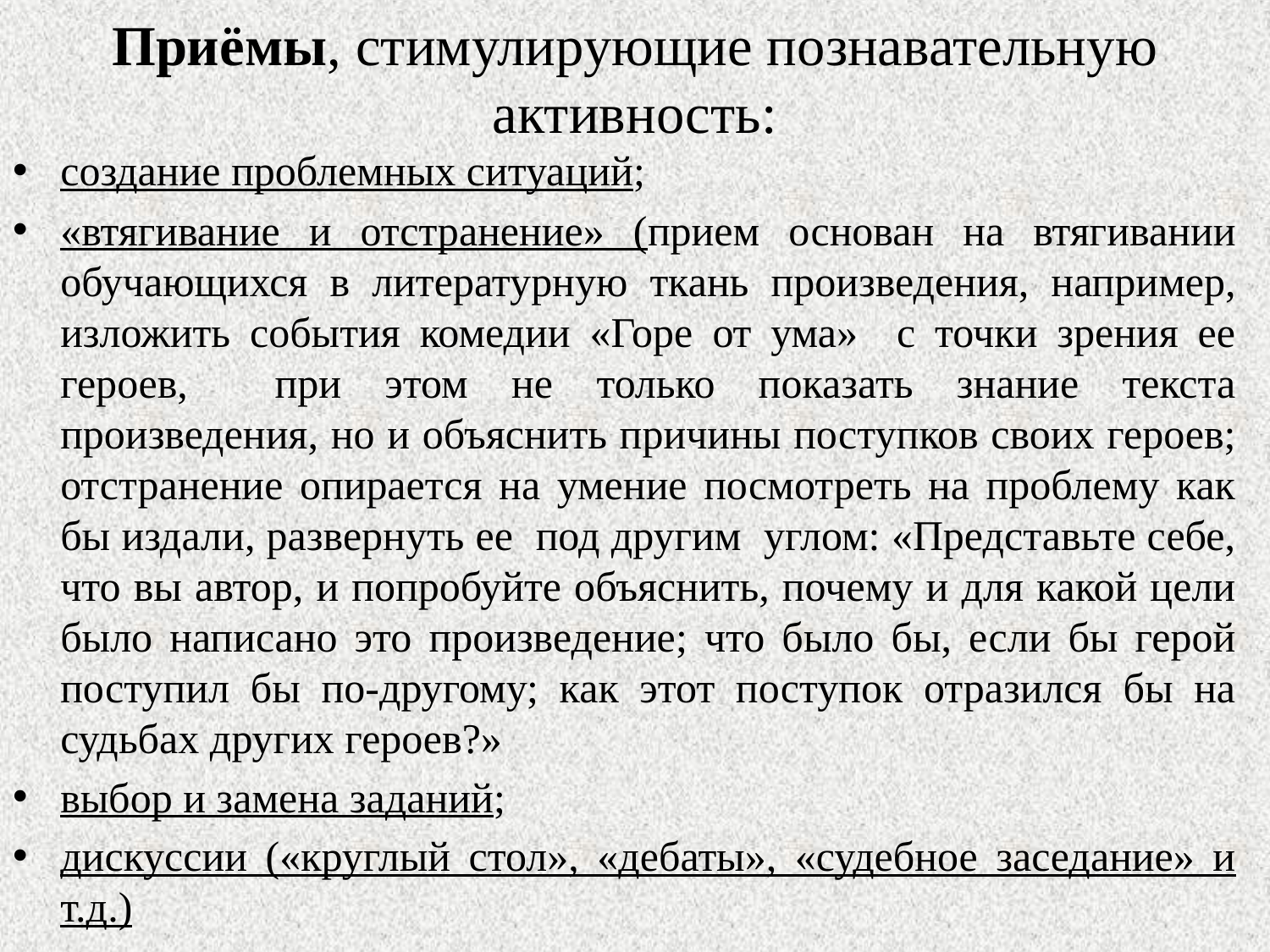

# Приёмы, стимулирующие познавательную активность:
создание проблемных ситуаций;
«втягивание и отстранение» (прием основан на втягивании обучающихся в литературную ткань произведения, например, изложить события комедии «Горе от ума»  с точки зрения ее героев,  при этом не только показать знание текста произведения, но и объяснить причины поступков своих героев; отстранение опирается на умение посмотреть на проблему как бы издали, развернуть ее  под другим  углом: «Представьте себе, что вы автор, и попробуйте объяснить, почему и для какой цели было написано это произведение; что было бы, если бы герой поступил бы по-другому; как этот поступок отразился бы на судьбах других героев?»
выбор и замена заданий;
дискуссии («круглый стол», «дебаты», «судебное заседание» и т.д.)